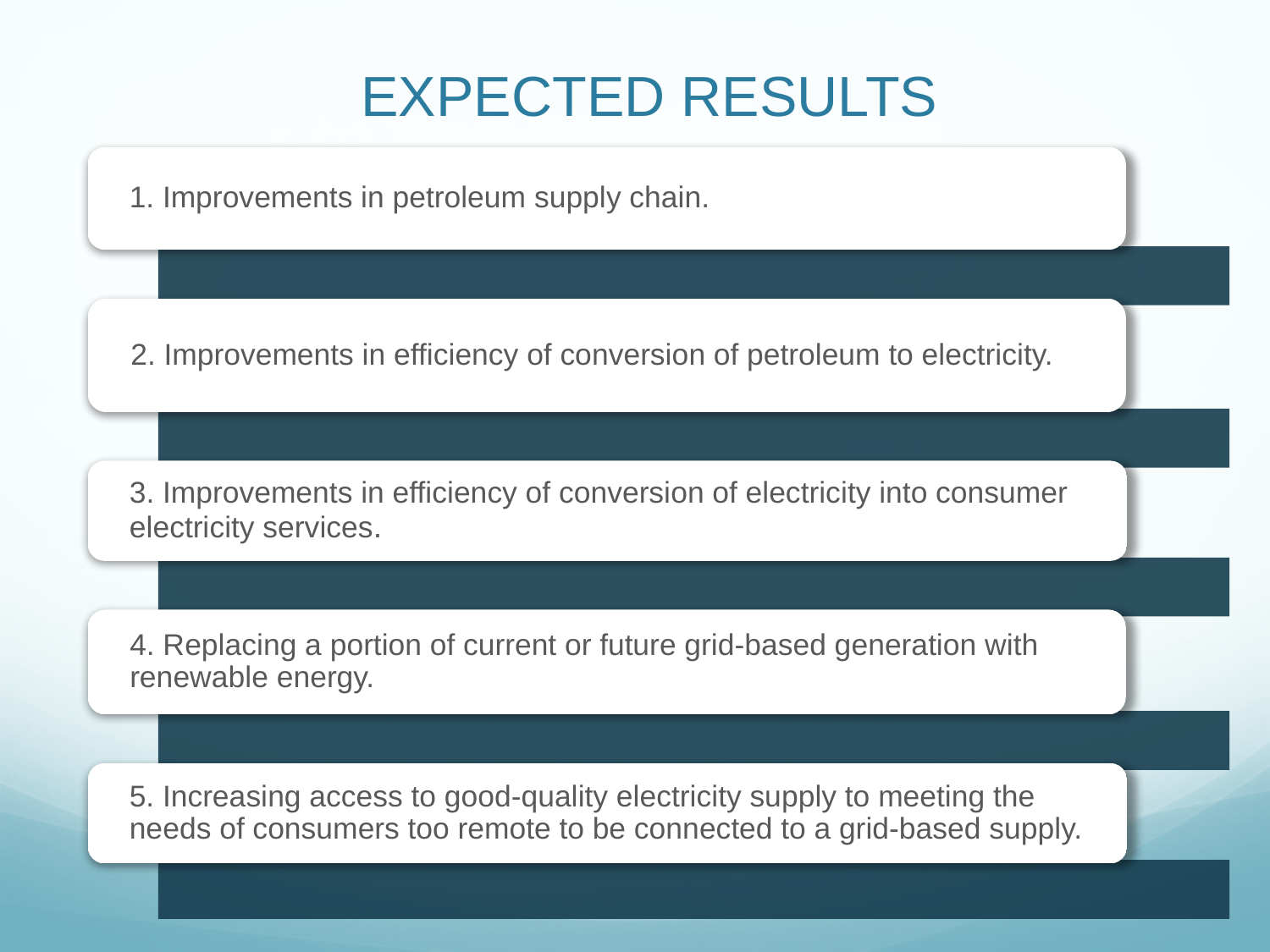

# EXPECTED RESULTS
1. Improvements in petroleum supply chain.
2. Improvements in efficiency of conversion of petroleum to electricity.
3. Improvements in efficiency of conversion of electricity into consumer electricity services.
4. Replacing a portion of current or future grid-based generation with renewable energy.
5. Increasing access to good-quality electricity supply to meeting the needs of consumers too remote to be connected to a grid-based supply.